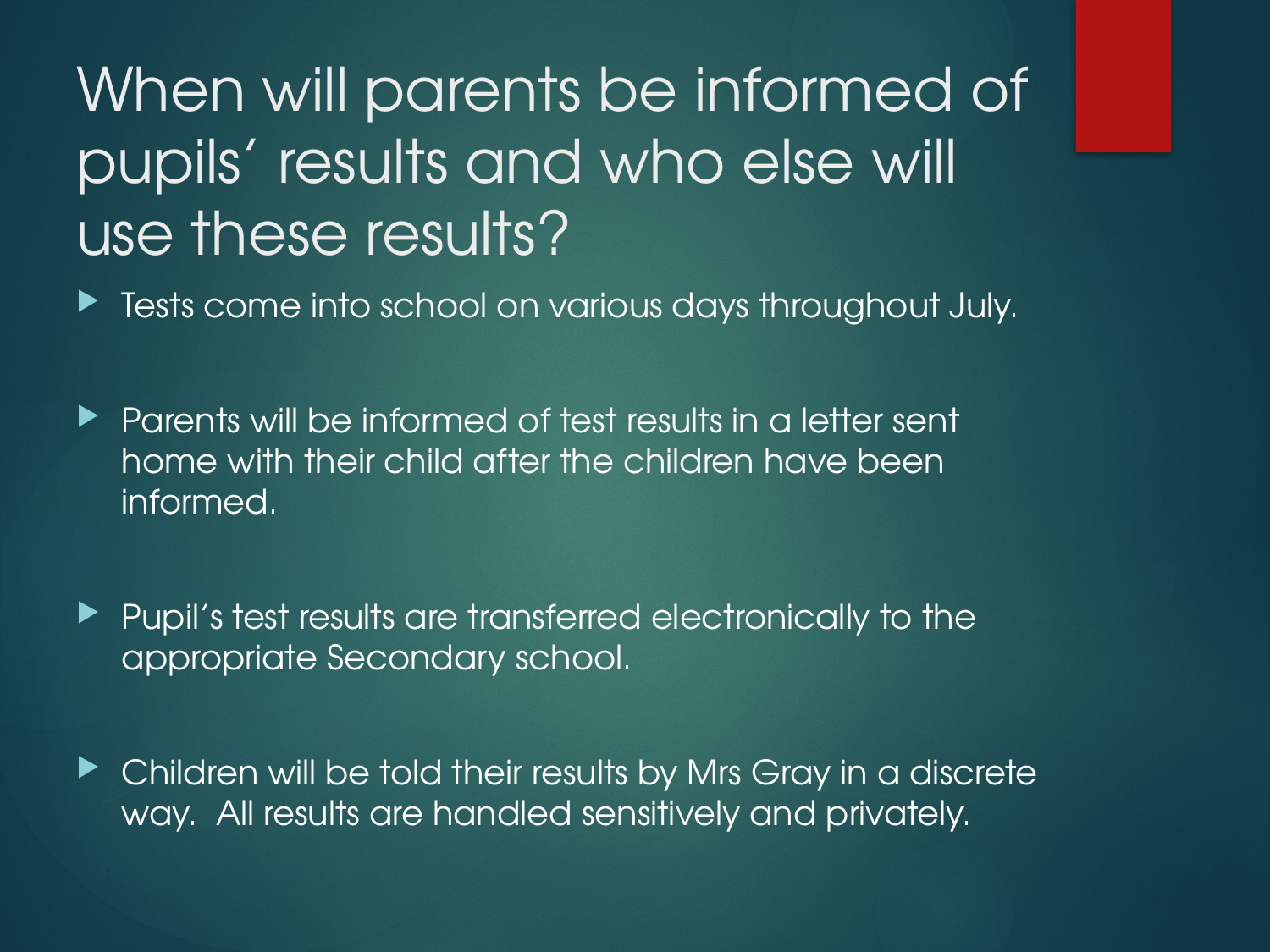

# When will parents be informed of pupils’ results and who else will use these results?
Tests come into school on various days throughout July.

Parents will be informed of test results in a letter sent home with their child after the children have been informed.

Pupil’s test results are transferred electronically to the appropriate Secondary school.

Children will be told their results by Mrs Gray in a discrete way.  All results are handled sensitively and privately.